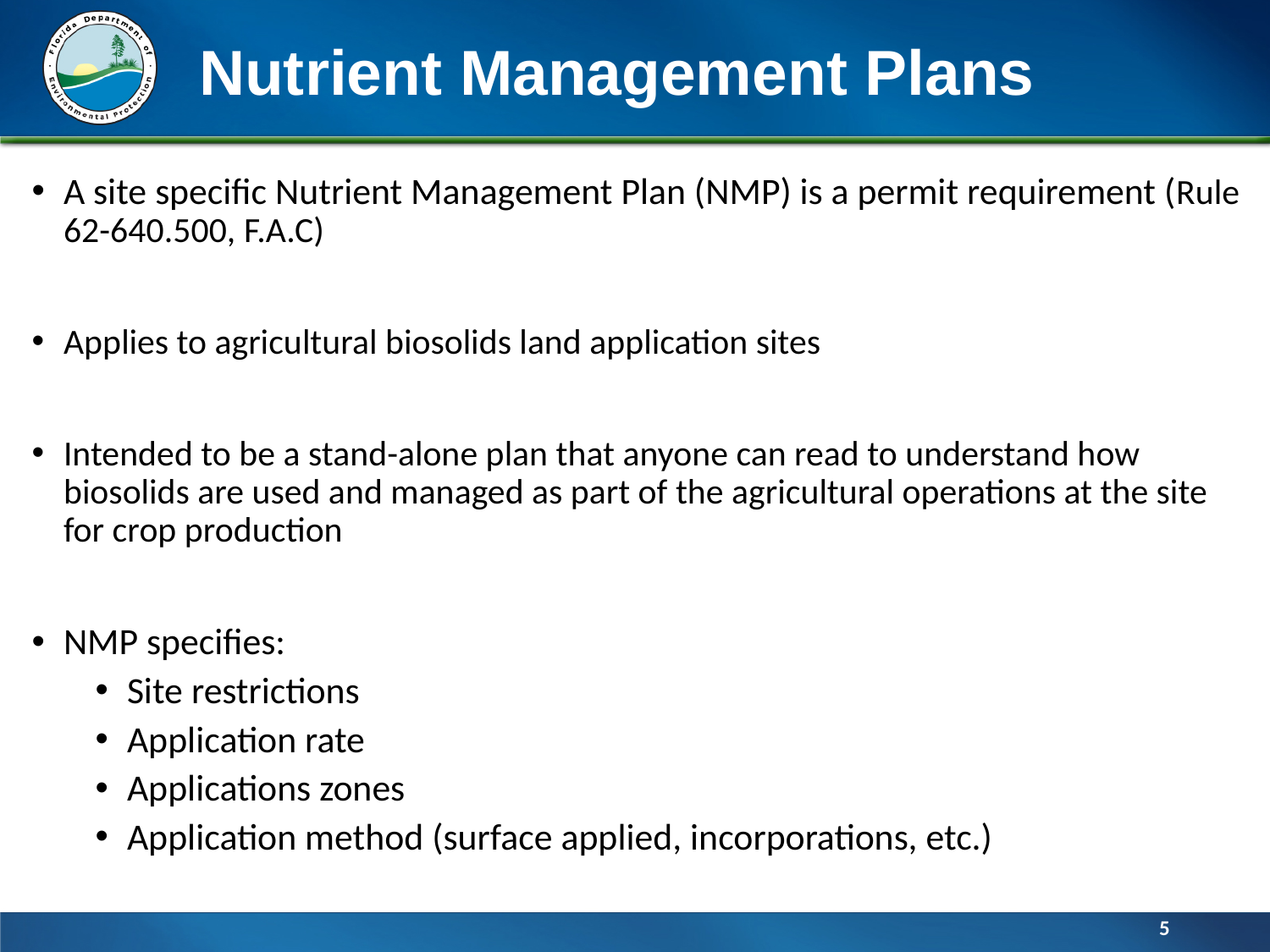

# Nutrient Management Plans
A site specific Nutrient Management Plan (NMP) is a permit requirement (Rule 62-640.500, F.A.C)

Applies to agricultural biosolids land application sites

Intended to be a stand-alone plan that anyone can read to understand how biosolids are used and managed as part of the agricultural operations at the site for crop production

NMP specifies:
Site restrictions
Application rate
Applications zones
Application method (surface applied, incorporations, etc.)
5